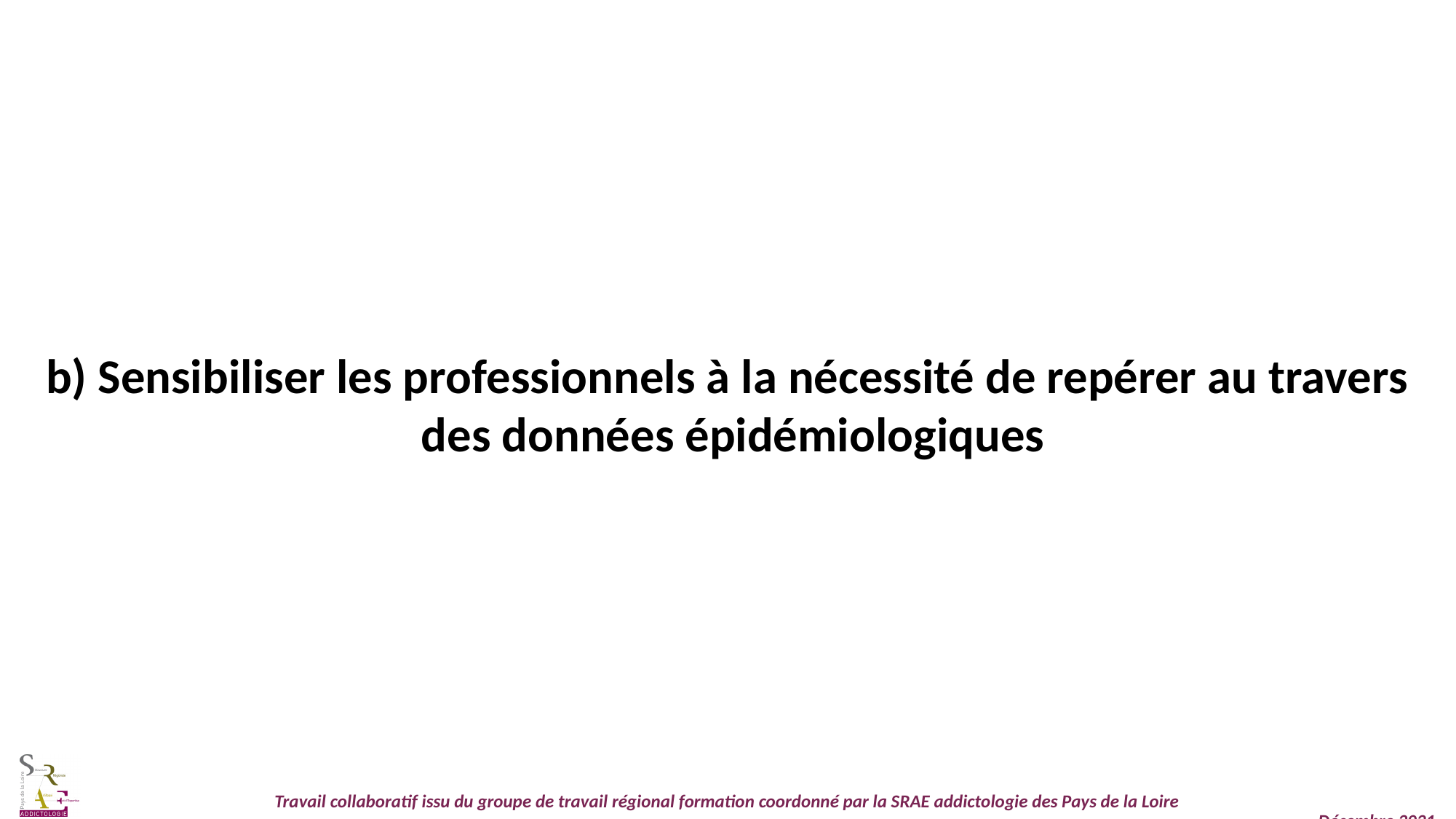

b) Sensibiliser les professionnels à la nécessité de repérer au travers
 des données épidémiologiques